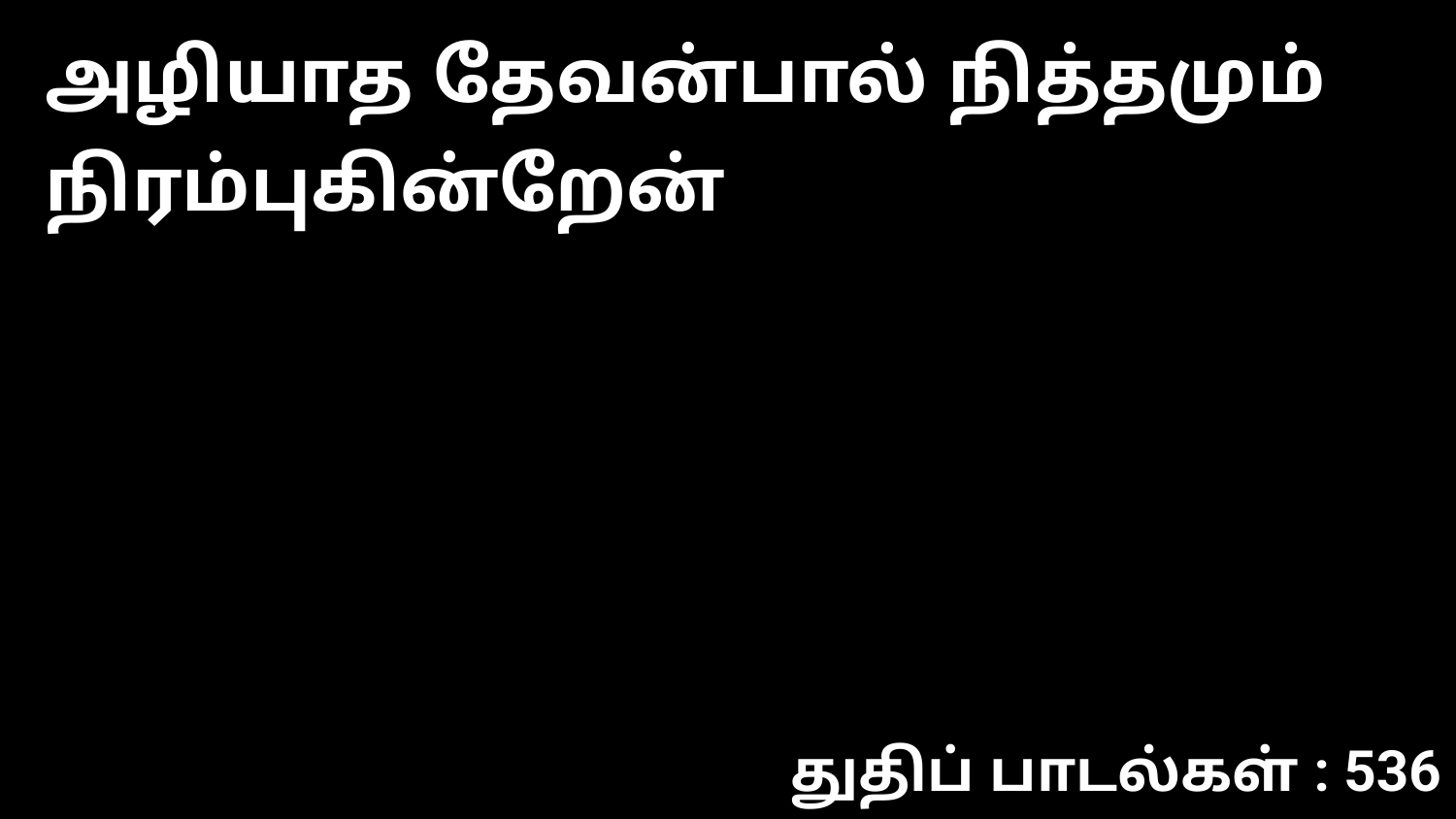

அழியாத தேவன்பால் நித்தமும் நிரம்புகின்றேன்
துதிப் பாடல்கள் : 536